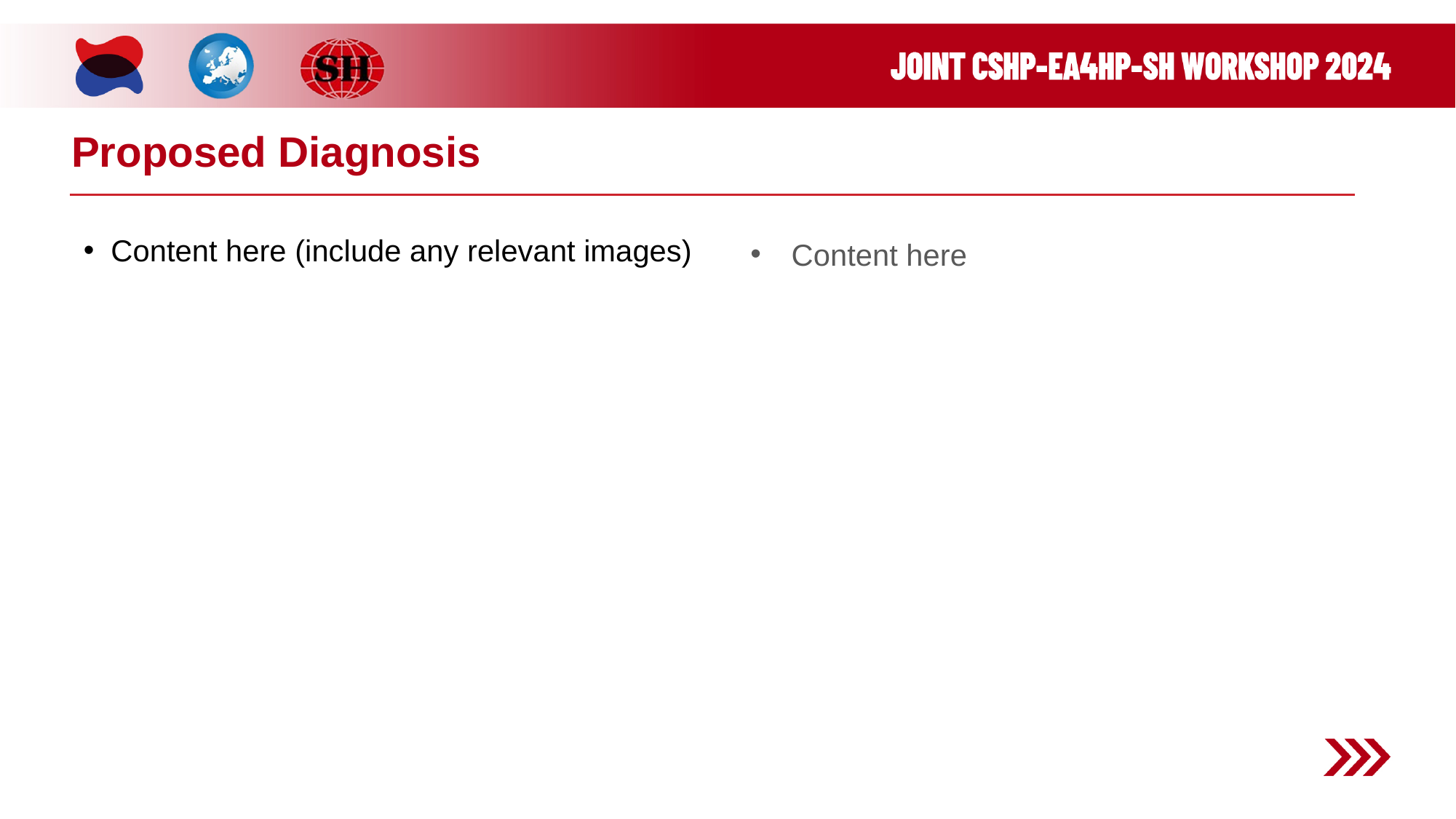

# Proposed Diagnosis
Content here (include any relevant images)
Content here